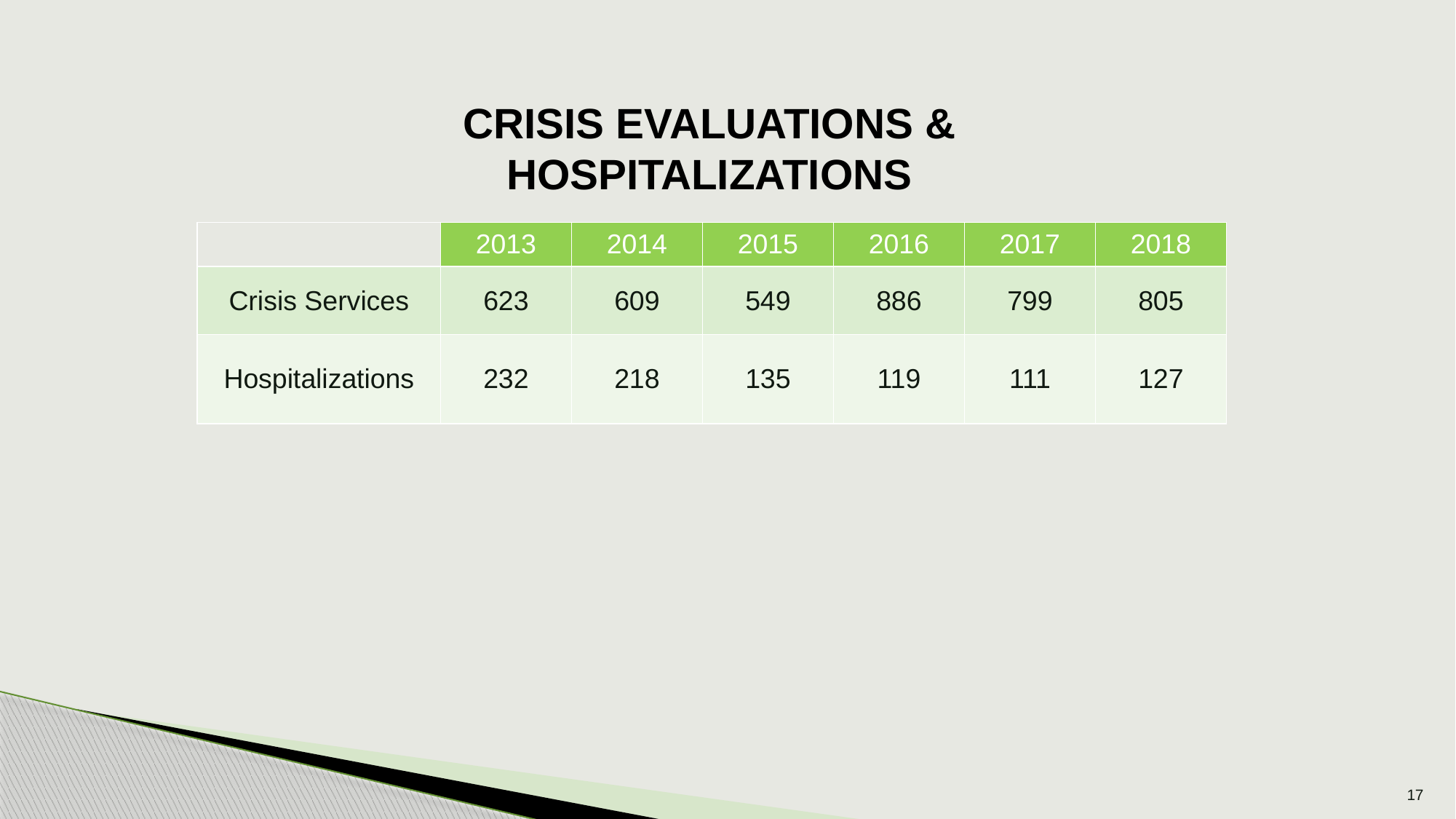

Crisis Evaluations & Hospitalizations

|  | 2013 | 2014 | 2015 | 2016 | 2017 | 2018 |
| --- | --- | --- | --- | --- | --- | --- |
| Crisis Services | 623 | 609 | 549 | 886 | 799 | 805 |
| Hospitalizations | 232 | 218 | 135 | 119 | 111 | 127 |
17